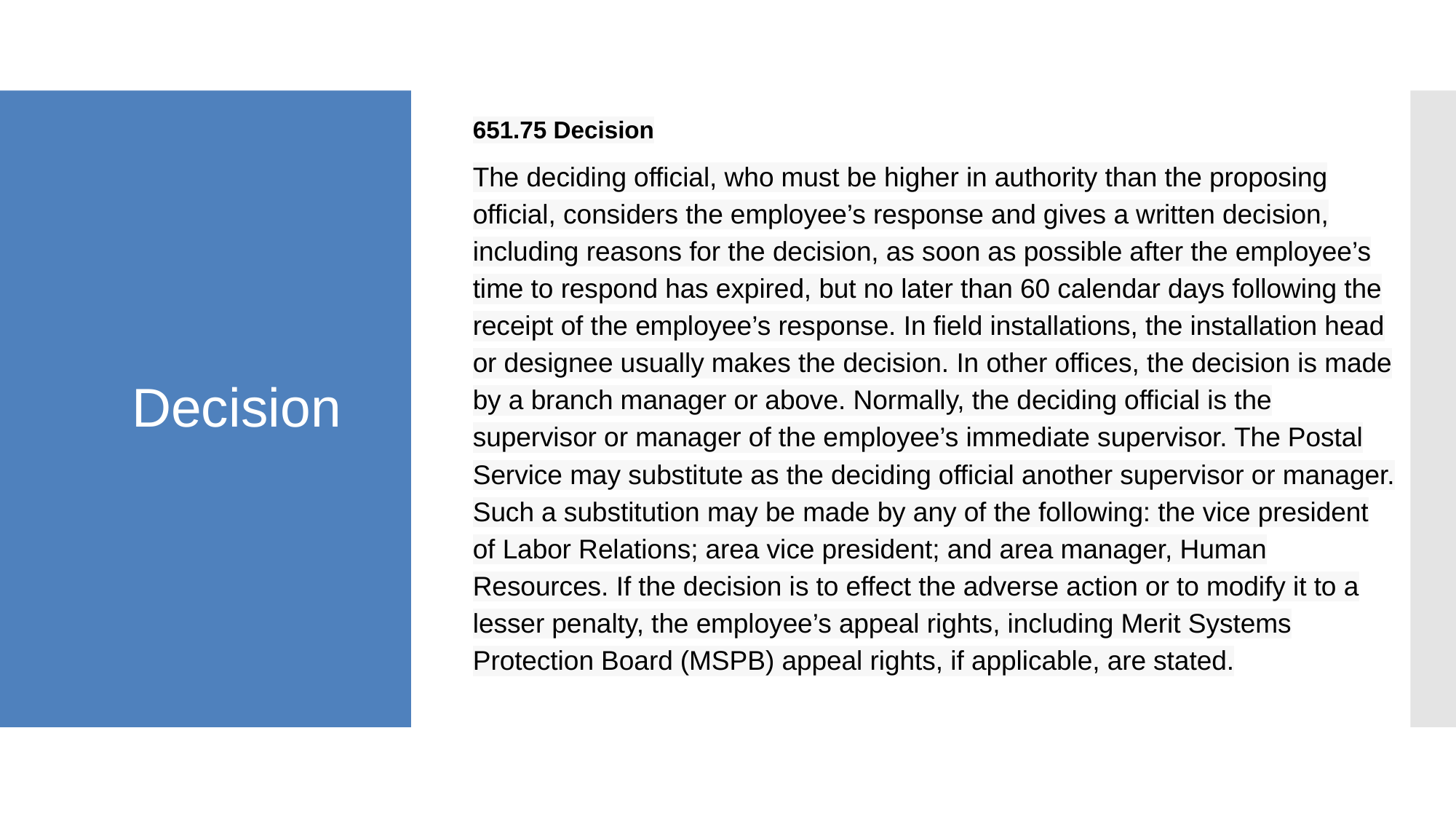

651.75 Decision
The deciding official, who must be higher in authority than the proposing official, considers the employee’s response and gives a written decision, including reasons for the decision, as soon as possible after the employee’s time to respond has expired, but no later than 60 calendar days following the receipt of the employee’s response. In field installations, the installation head or designee usually makes the decision. In other offices, the decision is made by a branch manager or above. Normally, the deciding official is the supervisor or manager of the employee’s immediate supervisor. The Postal Service may substitute as the deciding official another supervisor or manager. Such a substitution may be made by any of the following: the vice president of Labor Relations; area vice president; and area manager, Human Resources. If the decision is to effect the adverse action or to modify it to a lesser penalty, the employee’s appeal rights, including Merit Systems Protection Board (MSPB) appeal rights, if applicable, are stated.

# Decision